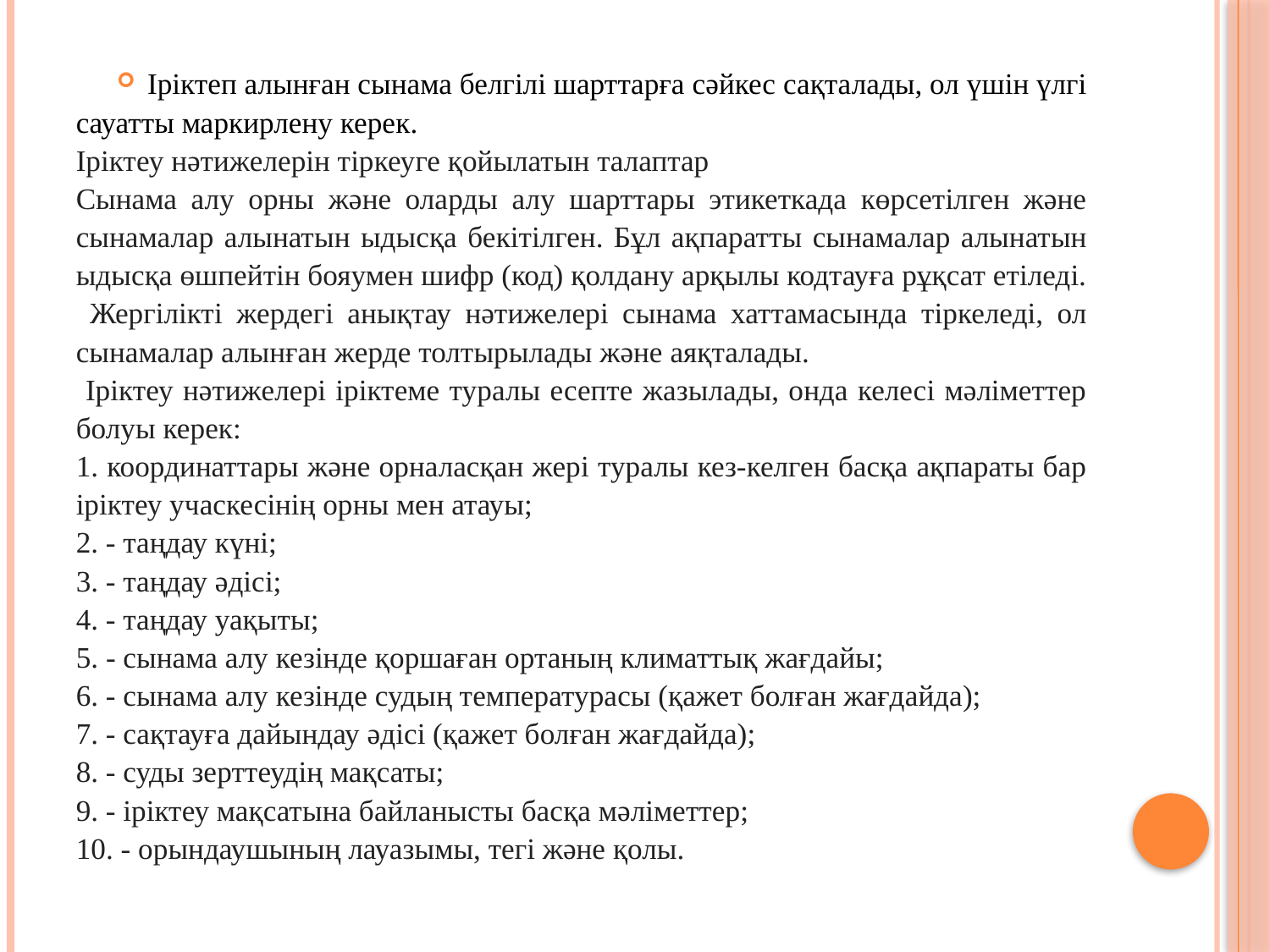

Іріктеп алынған сынама белгілі шарттарға сәйкес сақталады, ол үшін үлгі сауатты маркирлену керек.
Іріктеу нәтижелерін тіркеуге қойылатын талаптар
Сынама алу орны және оларды алу шарттары этикеткада көрсетілген және сынамалар алынатын ыдысқа бекітілген. Бұл ақпаратты сынамалар алынатын ыдысқа өшпейтін бояумен шифр (код) қолдану арқылы кодтауға рұқсат етіледі.
 Жергілікті жердегі анықтау нәтижелері сынама хаттамасында тіркеледі, ол сынамалар алынған жерде толтырылады және аяқталады.
 Іріктеу нәтижелері іріктеме туралы есепте жазылады, онда келесі мәліметтер болуы керек:
1. координаттары және орналасқан жері туралы кез-келген басқа ақпараты бар іріктеу учаскесінің орны мен атауы;
2. - таңдау күні;
3. - таңдау әдісі;
4. - таңдау уақыты;
5. - сынама алу кезінде қоршаған ортаның климаттық жағдайы;
6. - сынама алу кезінде судың температурасы (қажет болған жағдайда);
7. - сақтауға дайындау әдісі (қажет болған жағдайда);
8. - суды зерттеудің мақсаты;
9. - іріктеу мақсатына байланысты басқа мәліметтер;
10. - орындаушының лауазымы, тегі және қолы.